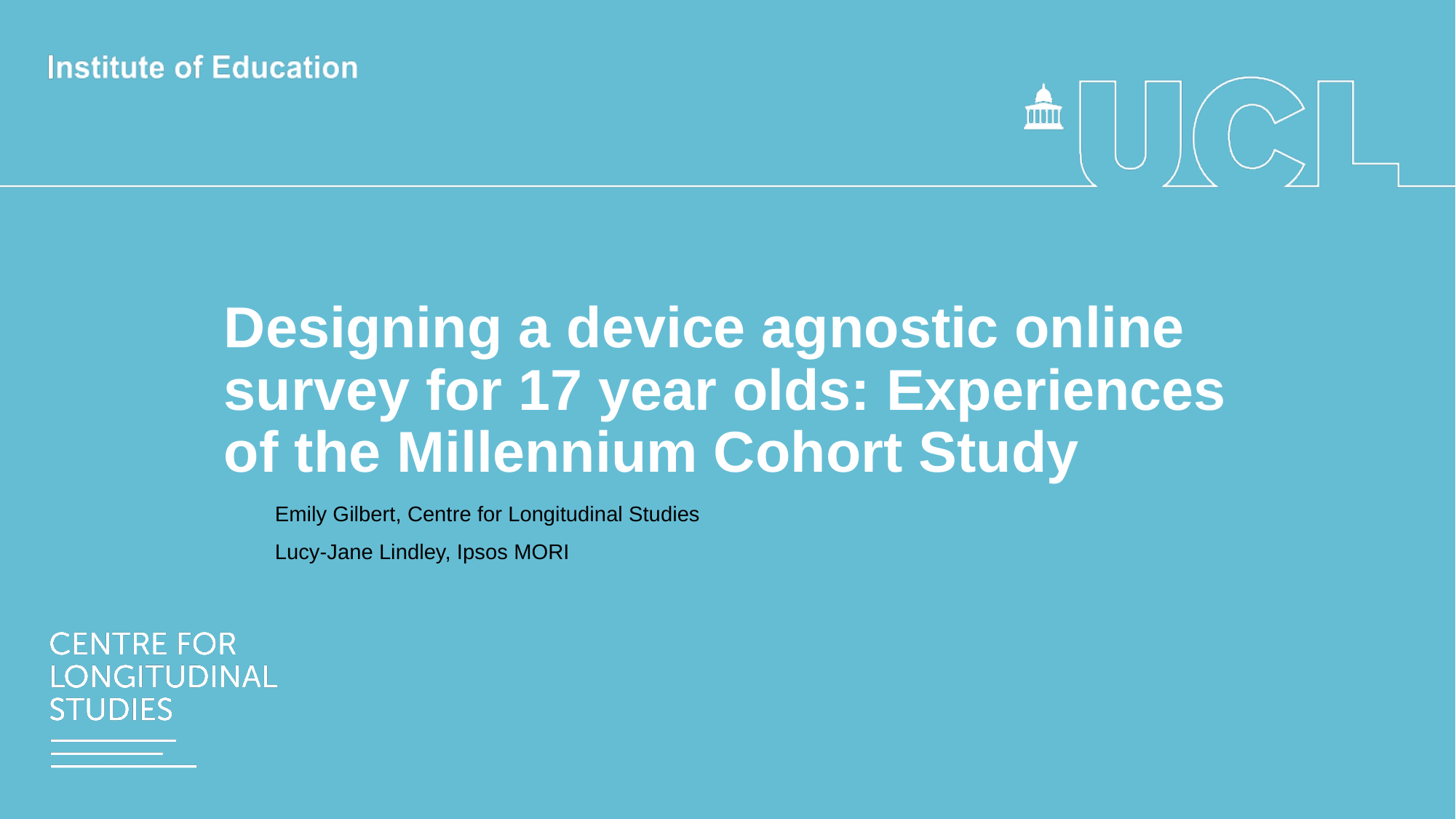

# Designing a device agnostic online survey for 17 year olds: Experiences of the Millennium Cohort Study
Emily Gilbert, Centre for Longitudinal Studies
Lucy-Jane Lindley, Ipsos MORI